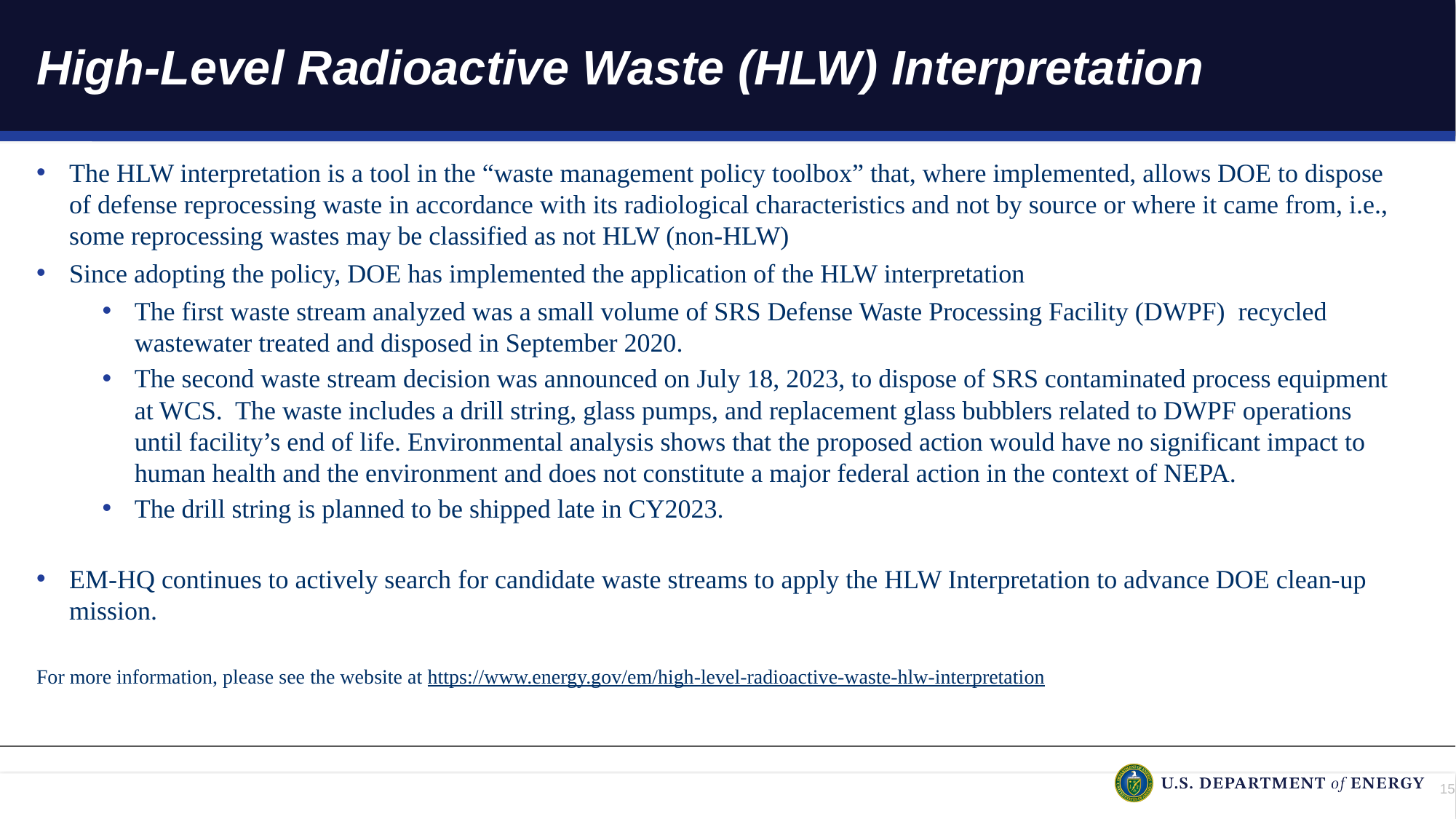

# High-Level Radioactive Waste (HLW) Interpretation
The HLW interpretation is a tool in the “waste management policy toolbox” that, where implemented, allows DOE to dispose of defense reprocessing waste in accordance with its radiological characteristics and not by source or where it came from, i.e., some reprocessing wastes may be classified as not HLW (non-HLW)
Since adopting the policy, DOE has implemented the application of the HLW interpretation
The first waste stream analyzed was a small volume of SRS Defense Waste Processing Facility (DWPF)  recycled wastewater treated and disposed in September 2020.
The second waste stream decision was announced on July 18, 2023, to dispose of SRS contaminated process equipment at WCS.  The waste includes a drill string, glass pumps, and replacement glass bubblers related to DWPF operations until facility’s end of life. Environmental analysis shows that the proposed action would have no significant impact to human health and the environment and does not constitute a major federal action in the context of NEPA.
The drill string is planned to be shipped late in CY2023.

EM-HQ continues to actively search for candidate waste streams to apply the HLW Interpretation to advance DOE clean-up mission.

For more information, please see the website at https://www.energy.gov/em/high-level-radioactive-waste-hlw-interpretation

15